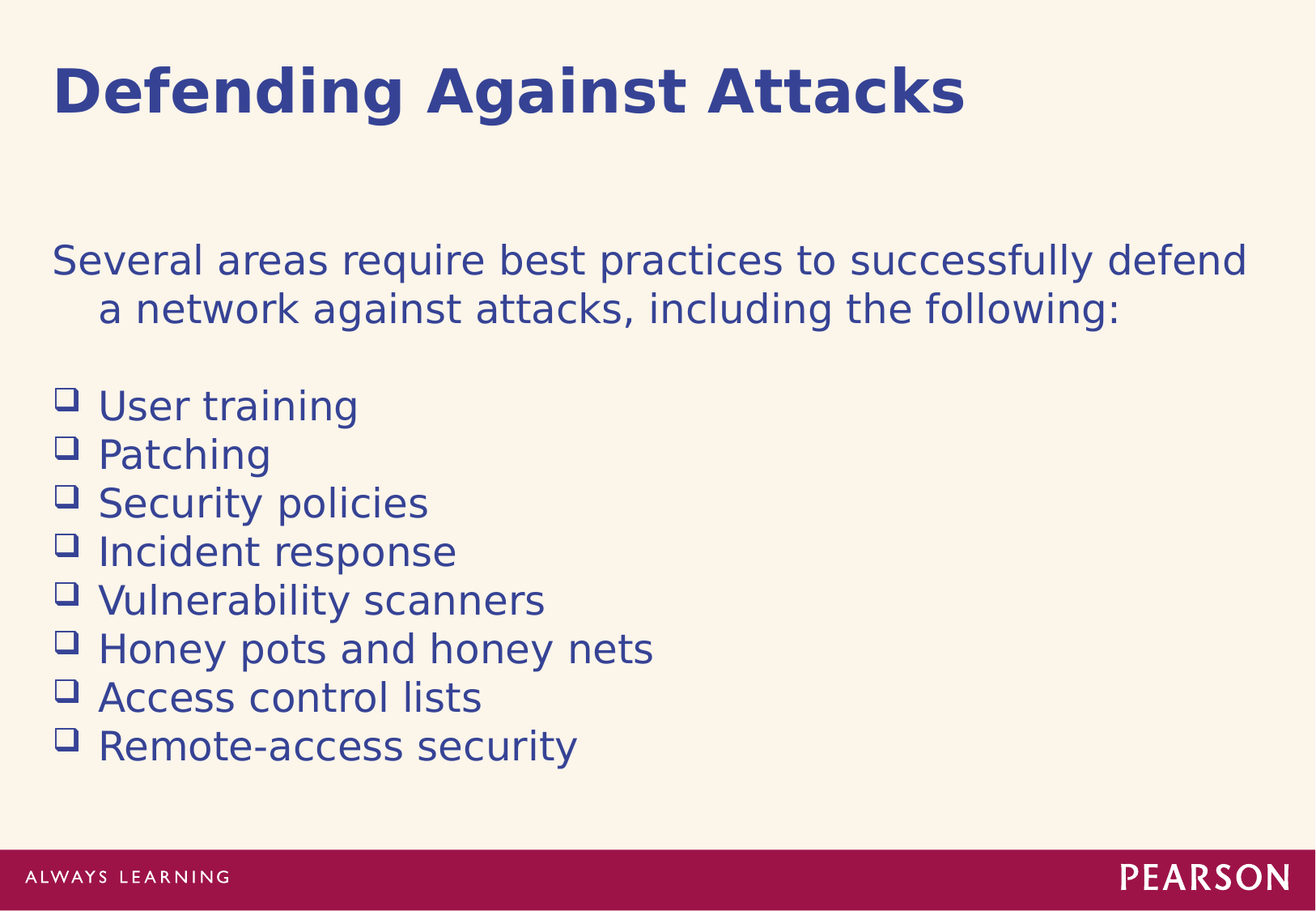

# Defending Against Attacks
Several areas require best practices to successfully defend a network against attacks, including the following:

User training
Patching
Security policies
Incident response
Vulnerability scanners
Honey pots and honey nets
Access control lists
Remote-access security